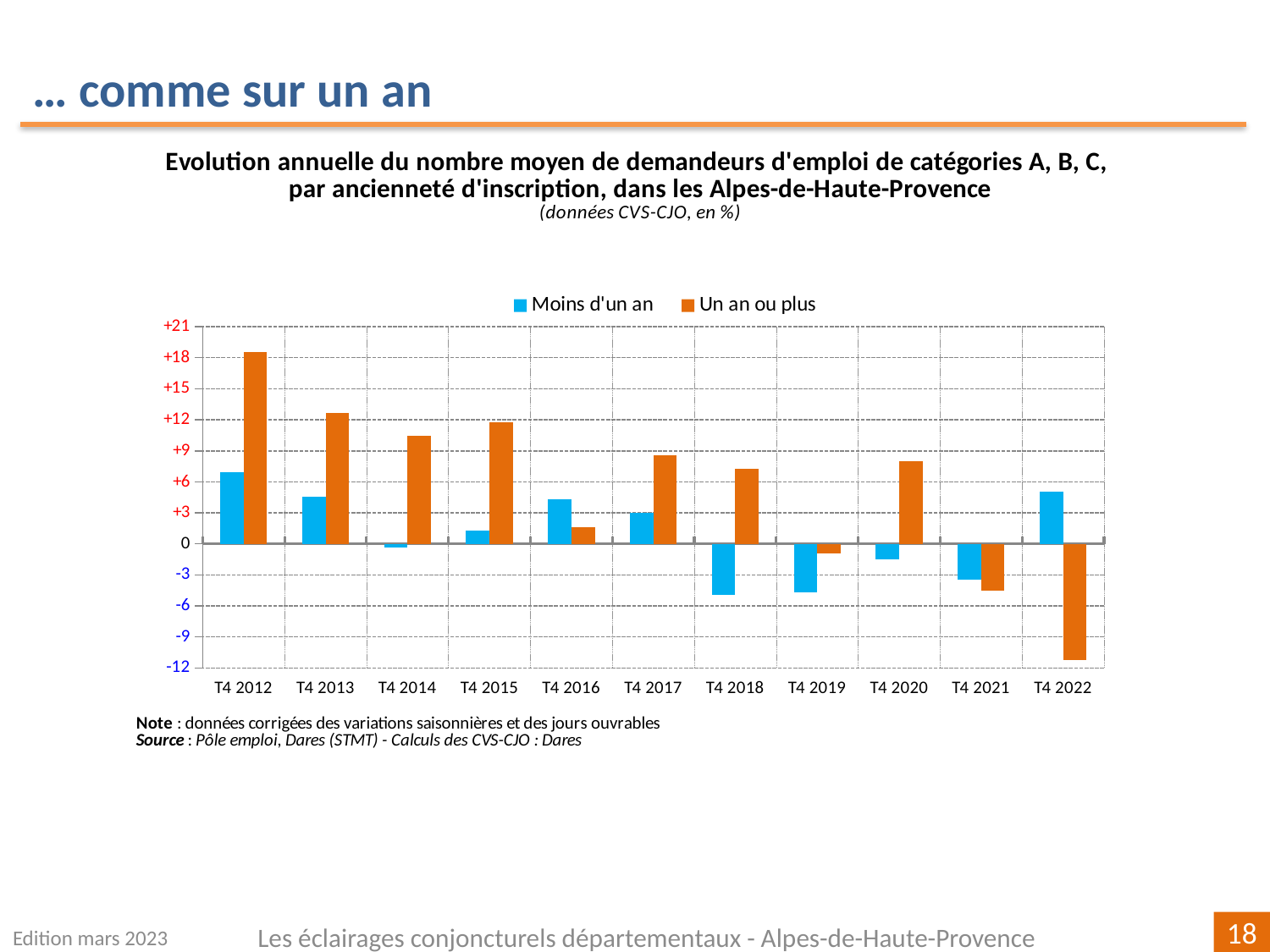

… comme sur un an

### Chart

| Category |  |  |
|---|---|---|
| T4 2012 | 6.932021466905192 | 18.51253031527891 |
| T4 2013 | 4.558762024257645 | 12.687585266030021 |
| T4 2014 | -0.36000000000000476 | 10.472154963680369 |
| T4 2015 | 1.2444801284624551 | 11.726027397260275 |
| T4 2016 | 4.321966693100721 | 1.6184404119666596 |
| T4 2017 | 3.002660585328787 | 8.59073359073359 |
| T4 2018 | -4.907749077490786 | 7.244444444444431 |
| T4 2019 | -4.656577415599539 | -0.9117281392457488 |
| T4 2020 | -1.46520146520146 | 8.030112923462983 |
| T4 2021 | -3.4696406443618377 | -4.490902051877654 |
| T4 2022 | 5.006418485237485 | -11.228212403729232 |
Edition mars 2023
Les éclairages conjoncturels départementaux - Alpes-de-Haute-Provence
18